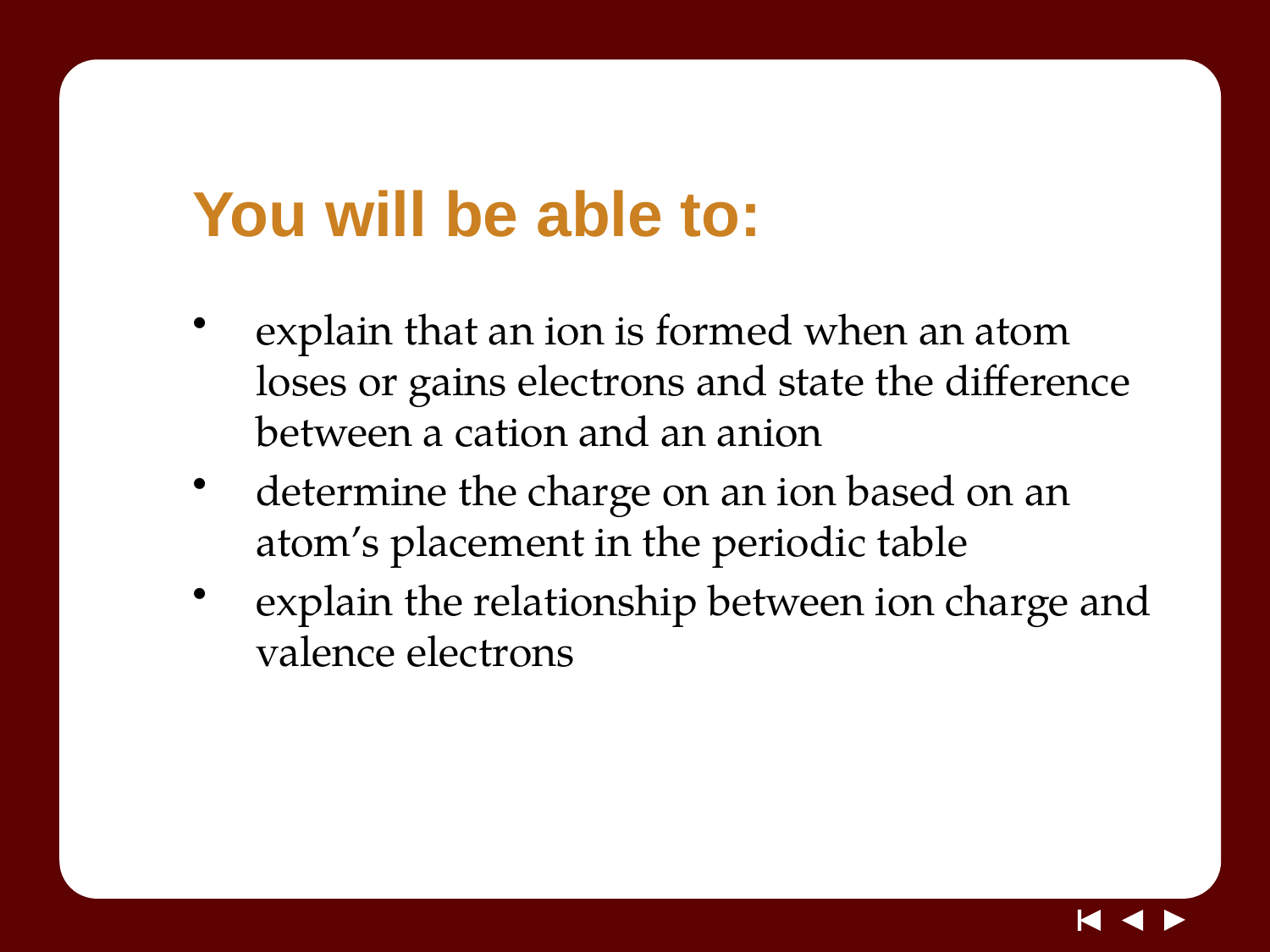

# You will be able to:
explain that an ion is formed when an atom loses or gains electrons and state the difference between a cation and an anion
determine the charge on an ion based on an atom’s placement in the periodic table
explain the relationship between ion charge and valence electrons